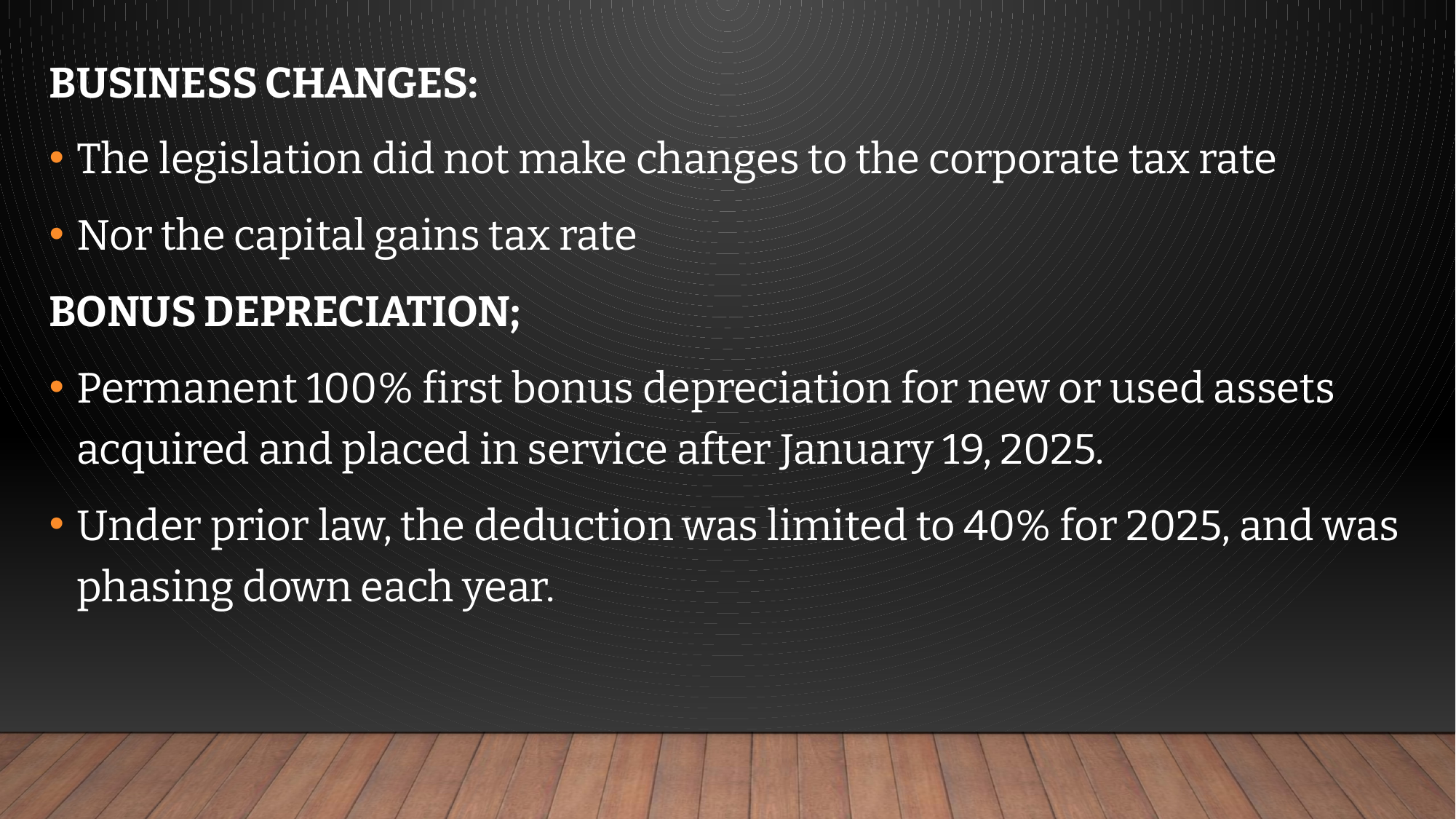

BUSINESS CHANGES:
The legislation did not make changes to the corporate tax rate
Nor the capital gains tax rate
BONUS DEPRECIATION;
Permanent 100% first bonus depreciation for new or used assets acquired and placed in service after January 19, 2025.
Under prior law, the deduction was limited to 40% for 2025, and was phasing down each year.